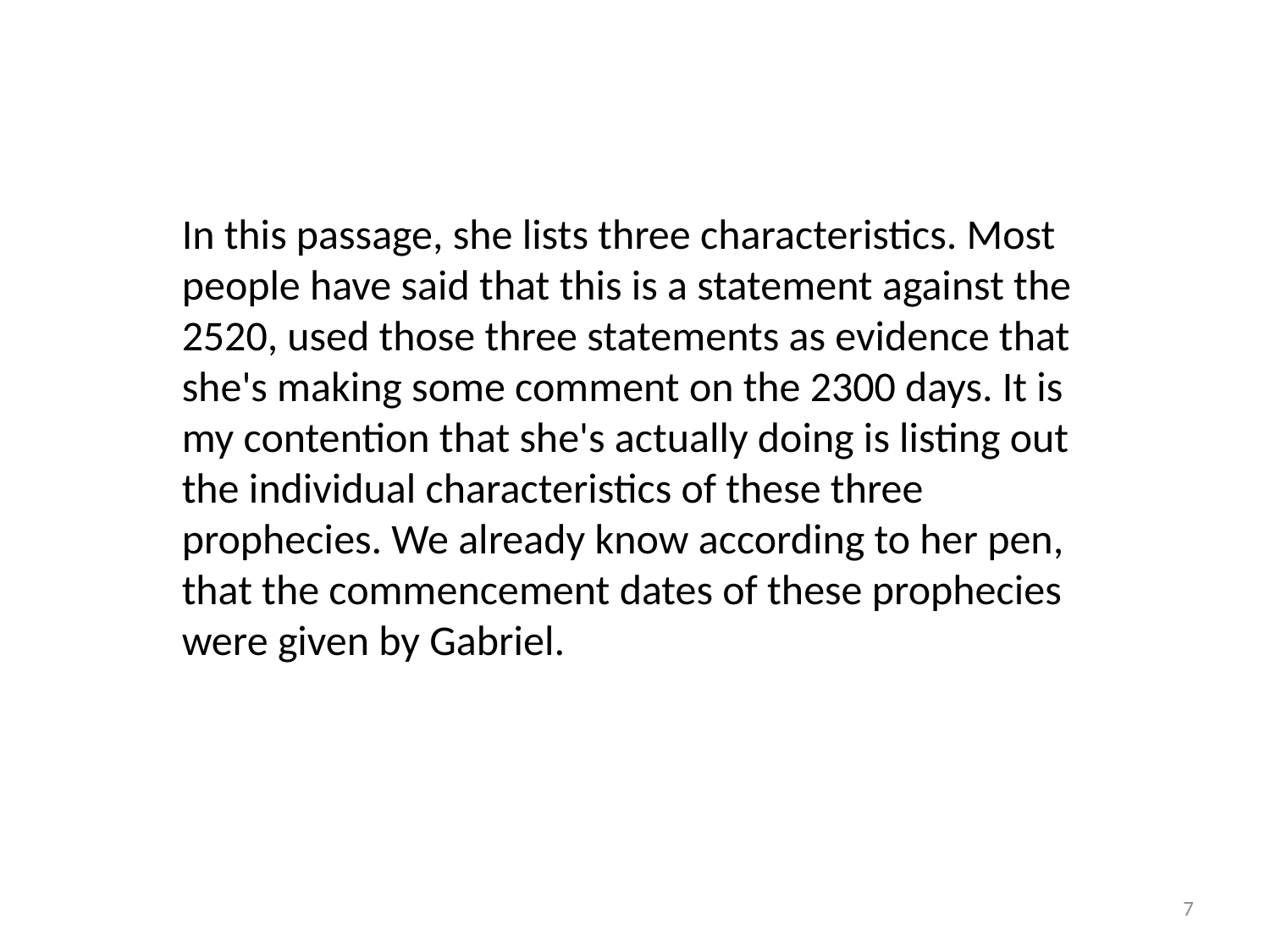

In this passage, she lists three characteristics. Most people have said that this is a statement against the 2520, used those three statements as evidence that she's making some comment on the 2300 days. It is my contention that she's actually doing is listing out the individual characteristics of these three prophecies. We already know according to her pen, that the commencement dates of these prophecies were given by Gabriel.

7